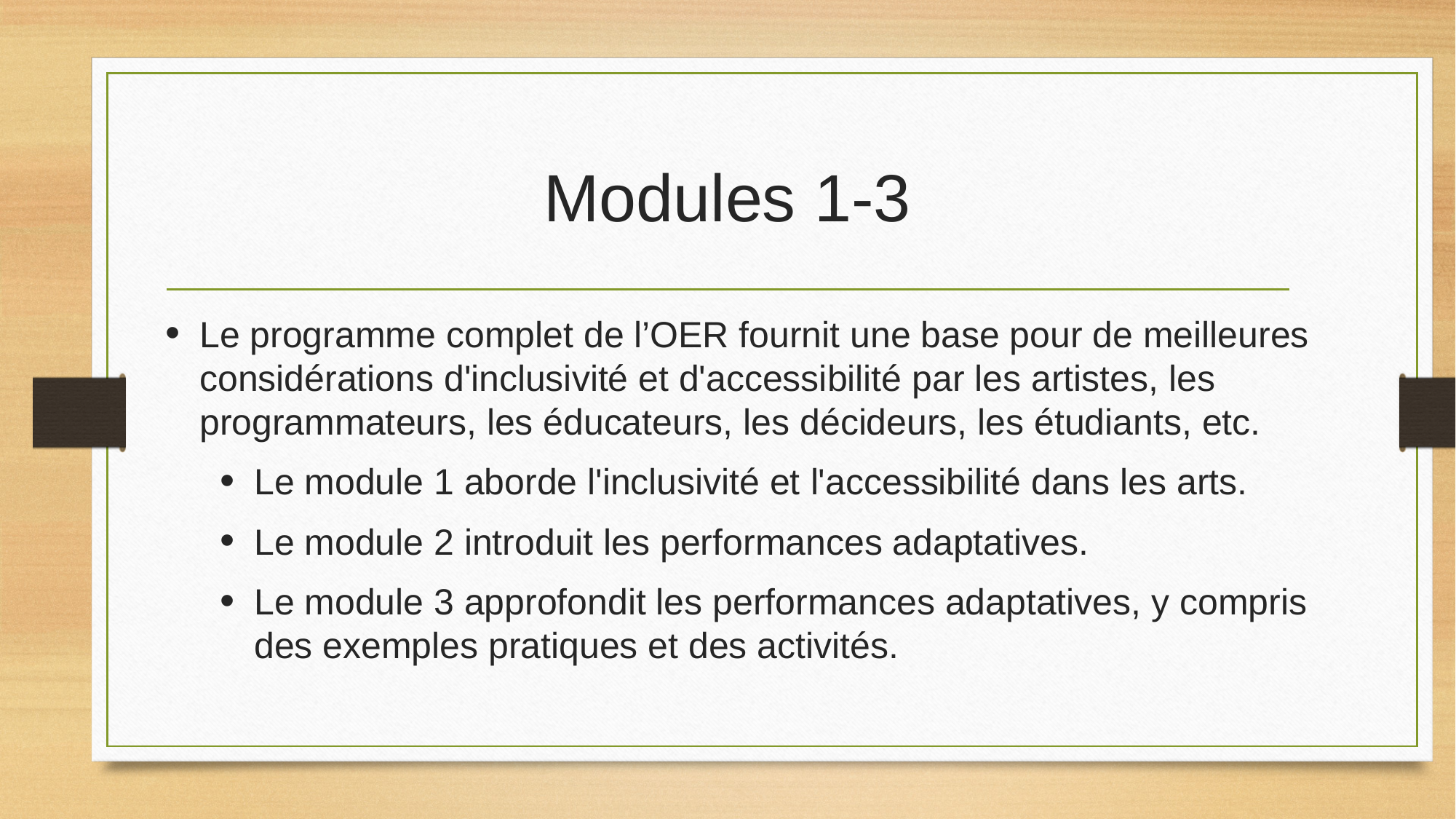

# Modules 1-3
Le programme complet de l’OER fournit une base pour de meilleures considérations d'inclusivité et d'accessibilité par les artistes, les programmateurs, les éducateurs, les décideurs, les étudiants, etc.
Le module 1 aborde l'inclusivité et l'accessibilité dans les arts.
Le module 2 introduit les performances adaptatives.
Le module 3 approfondit les performances adaptatives, y compris des exemples pratiques et des activités.